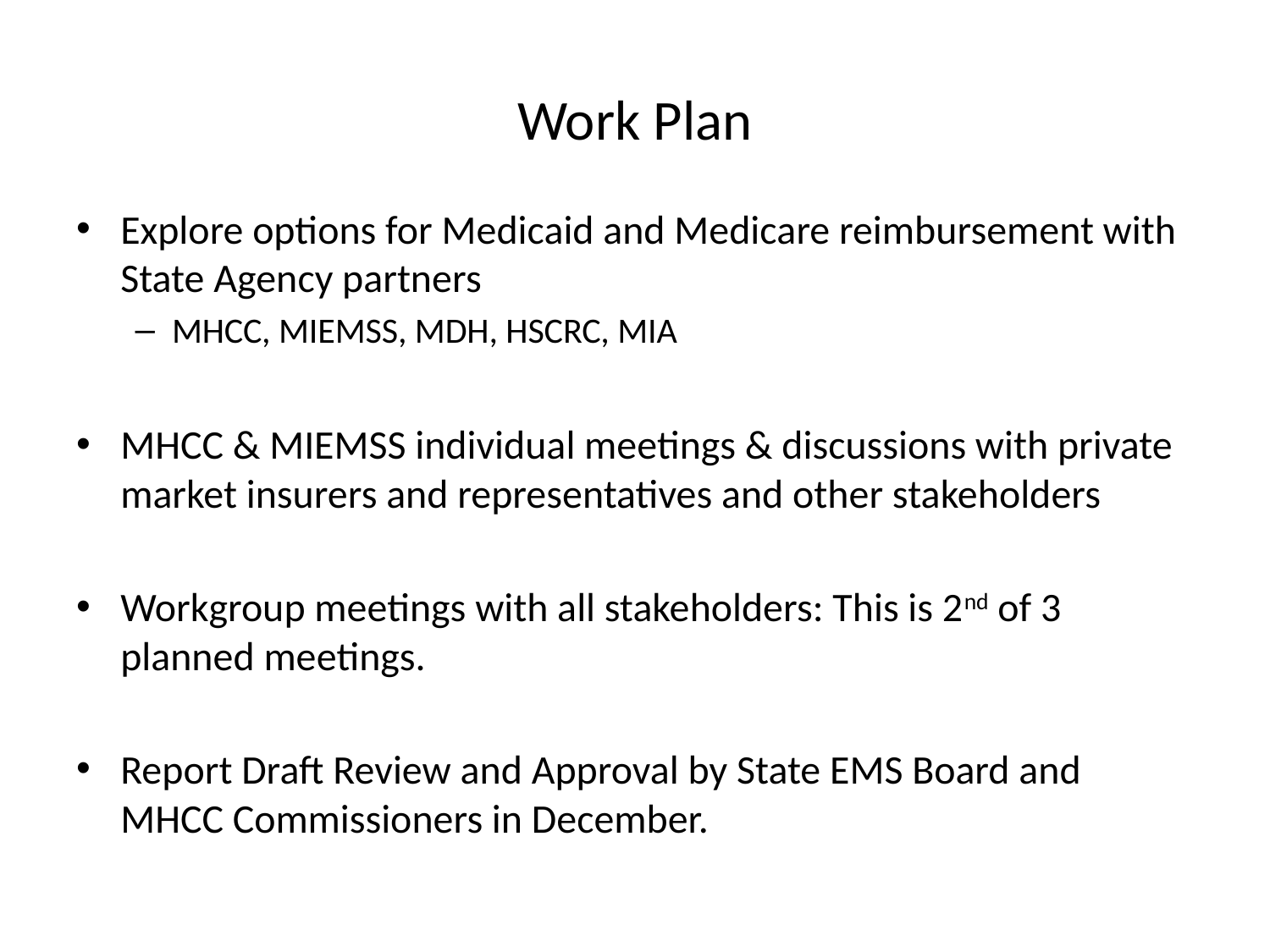

# Work Plan
Explore options for Medicaid and Medicare reimbursement with State Agency partners
MHCC, MIEMSS, MDH, HSCRC, MIA

MHCC & MIEMSS individual meetings & discussions with private market insurers and representatives and other stakeholders

Workgroup meetings with all stakeholders: This is 2nd of 3 planned meetings.

Report Draft Review and Approval by State EMS Board and MHCC Commissioners in December.